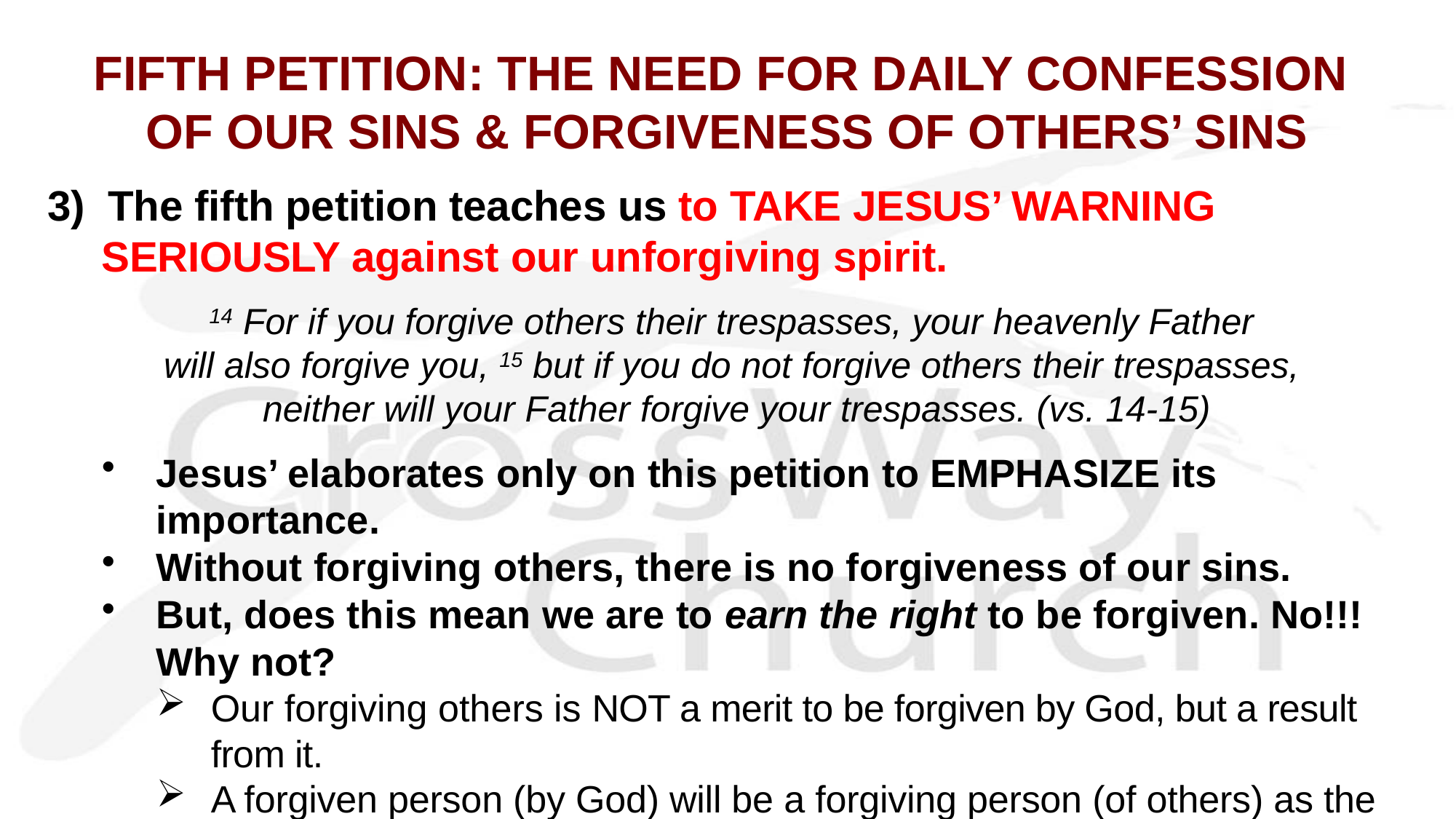

# FIFTH PETITION: THE NEED FOR DAILY CONFESSION OF OUR SINS & FORGIVENESS OF OTHERS’ SINS
3)  The fifth petition teaches us to TAKE JESUS’ WARNING SERIOUSLY against our unforgiving spirit.

14 For if you forgive others their trespasses, your heavenly Father
will also forgive you, 15 but if you do not forgive others their trespasses,
neither will your Father forgive your trespasses. (vs. 14-15)

Jesus’ elaborates only on this petition to EMPHASIZE its importance.
Without forgiving others, there is no forgiveness of our sins.
But, does this mean we are to earn the right to be forgiven. No!!! Why not?
Our forgiving others is NOT a merit to be forgiven by God, but a result from it.
A forgiven person (by God) will be a forgiving person (of others) as the proof of God’s mercy experienced in him or her.
Hence, a continual unforgiving spirit is a sign that we are not really saved.